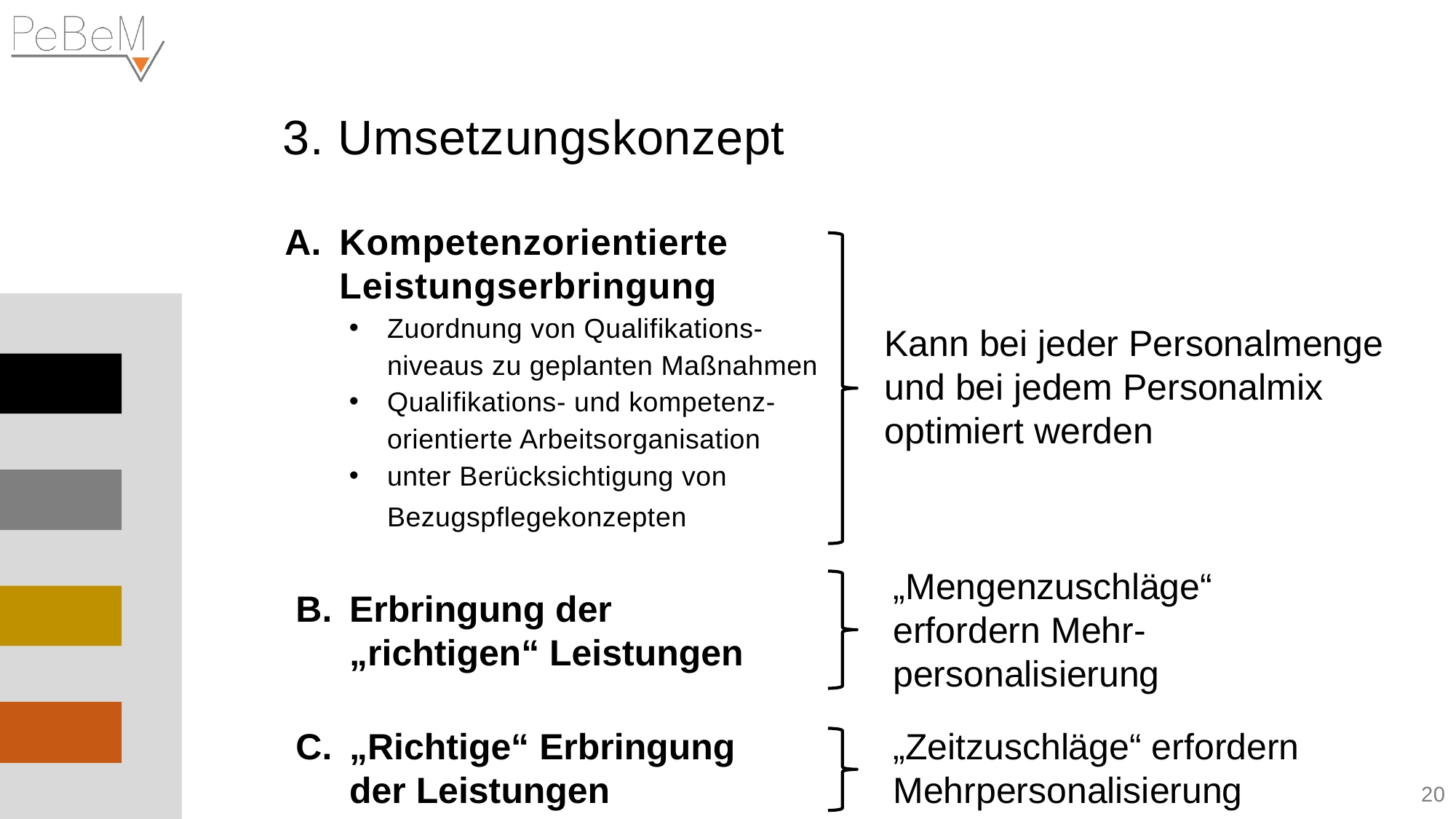

3. Umsetzungskonzept
Kompetenzorientierte
Leistungserbringung
Zuordnung von Qualifikations-niveaus zu geplanten Maßnahmen
Qualifikations- und kompetenz-orientierte Arbeitsorganisation
unter Berücksichtigung von Bezugspflegekonzepten

Kann bei jeder Personalmenge und bei jedem Personalmix optimiert werden

„Mengenzuschläge“
erfordern Mehr-personalisierung

B.	Erbringung der
„richtigen“ Leistungen

C.	„Richtige“ Erbringung der Leistungen
„Zeitzuschläge“ erfordern Mehrpersonalisierung